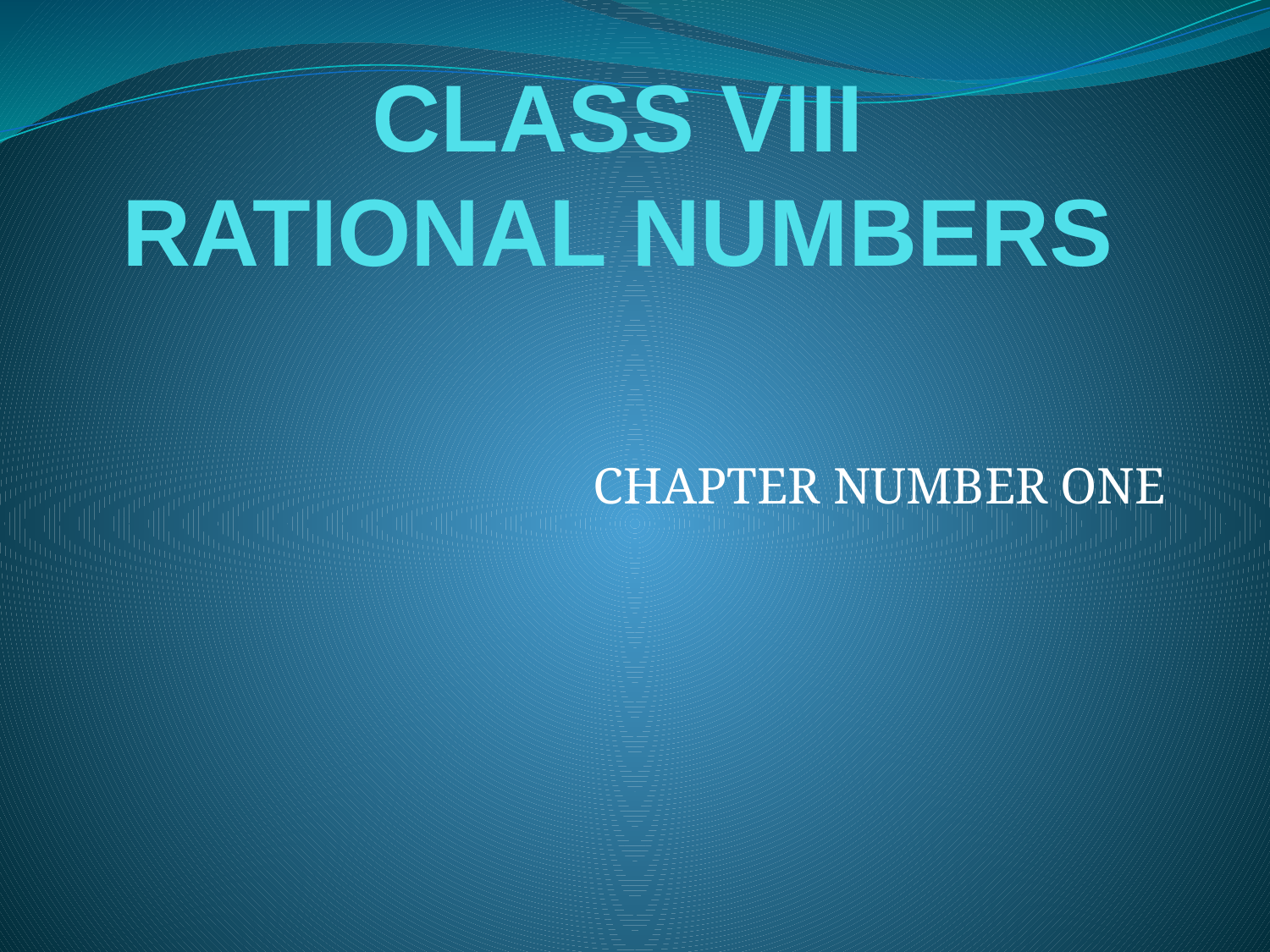

# CLASS VIII RATIONAL NUMBERS
CHAPTER NUMBER ONE